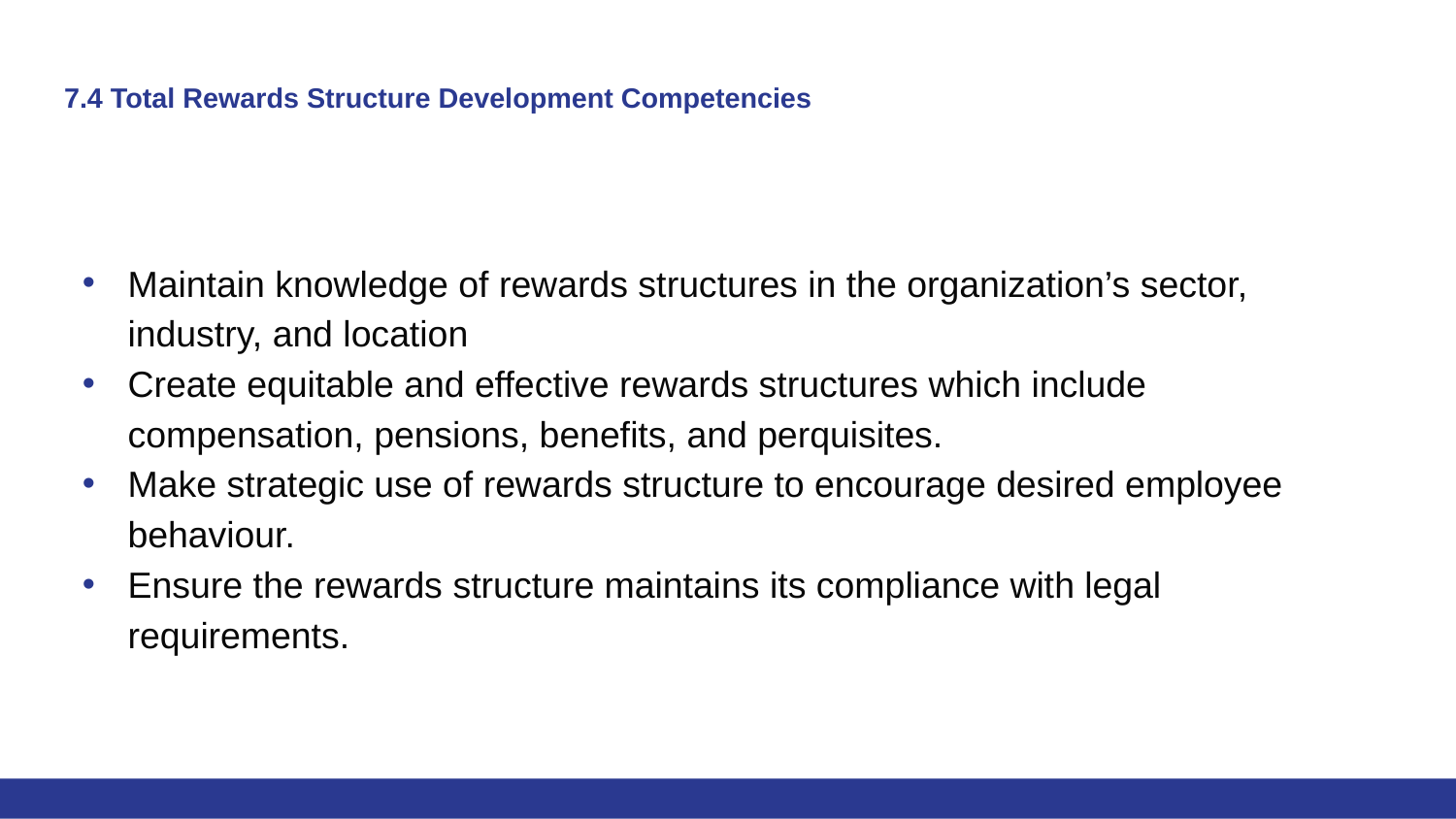

# 7.4 Total Rewards Structure Development Competencies

Maintain knowledge of rewards structures in the organization’s sector, industry, and location
Create equitable and effective rewards structures which include compensation, pensions, benefits, and perquisites.
Make strategic use of rewards structure to encourage desired employee behaviour.
Ensure the rewards structure maintains its compliance with legal requirements.